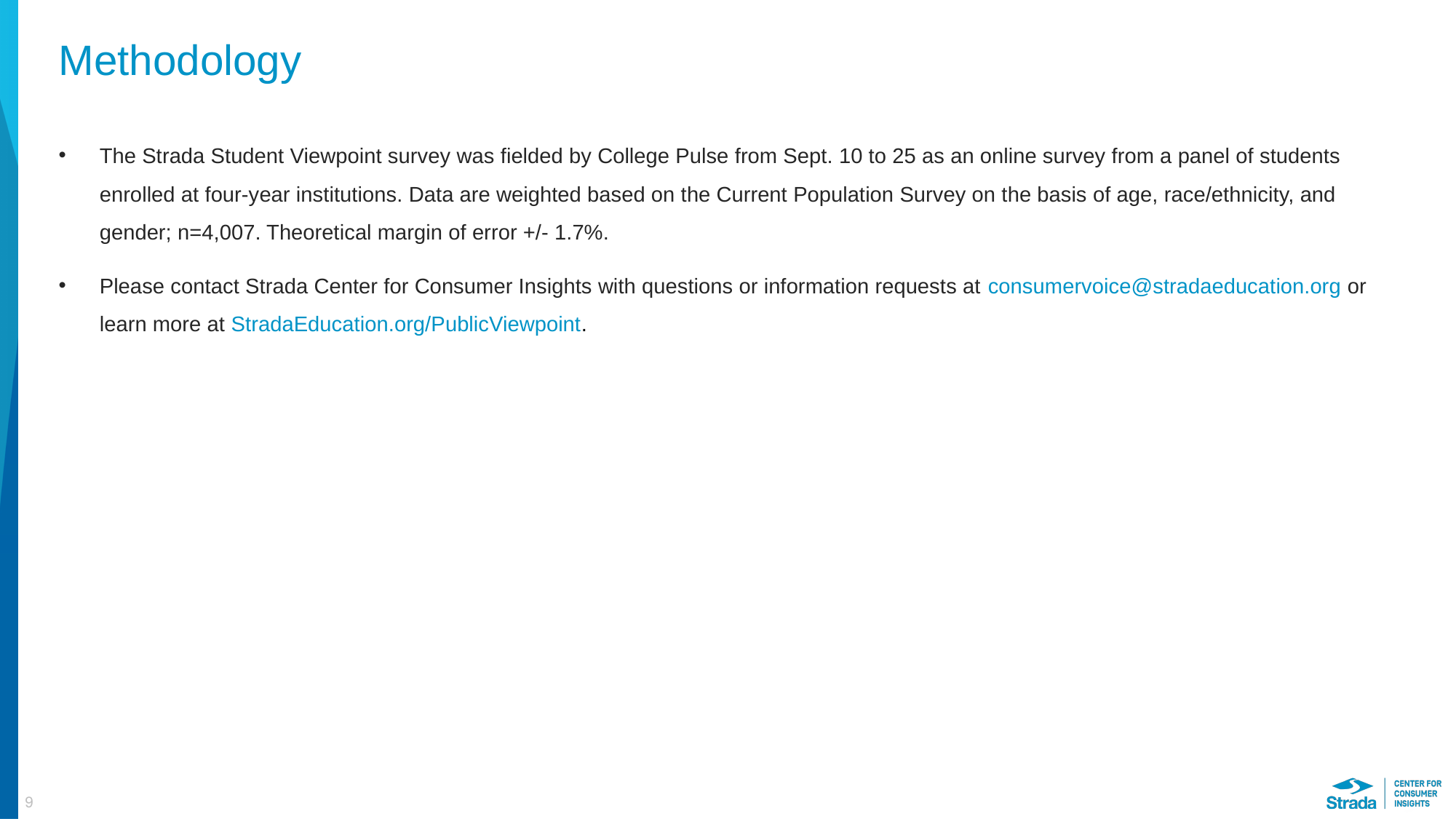

# Methodology
The Strada Student Viewpoint survey was fielded by College Pulse from Sept. 10 to 25 as an online survey from a panel of students enrolled at four-year institutions. Data are weighted based on the Current Population Survey on the basis of age, race/ethnicity, and gender; n=4,007. Theoretical margin of error +/- 1.7%.
Please contact Strada Center for Consumer Insights with questions or information requests at consumervoice@stradaeducation.org or learn more at StradaEducation.org/PublicViewpoint.

9